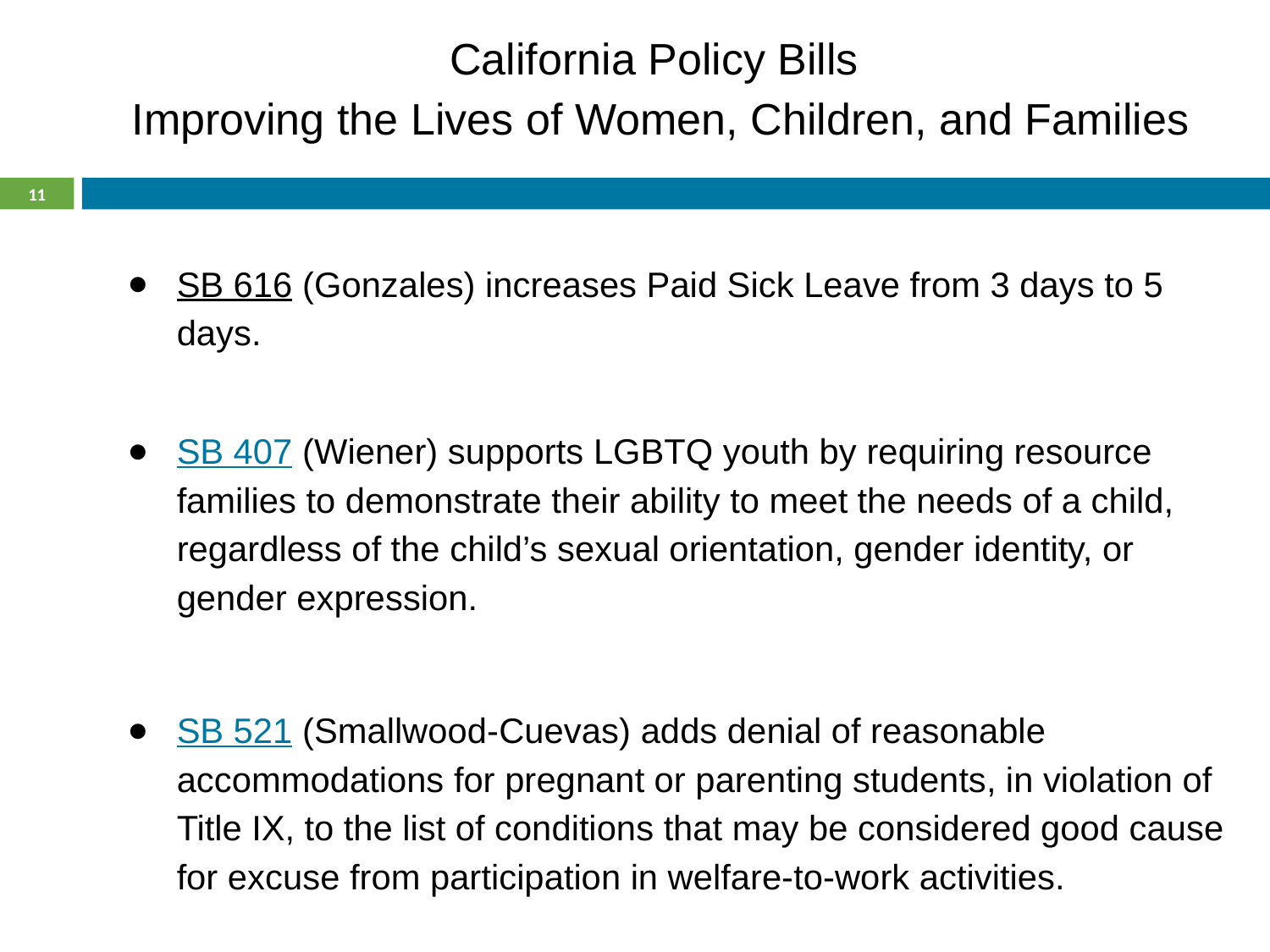

# California Policy Bills
Improving the Lives of Women, Children, and Families

11
SB 616 (Gonzales) increases Paid Sick Leave from 3 days to 5 days.

SB 407 (Wiener) supports LGBTQ youth by requiring resource families to demonstrate their ability to meet the needs of a child, regardless of the child’s sexual orientation, gender identity, or gender expression.

SB 521 (Smallwood-Cuevas) adds denial of reasonable accommodations for pregnant or parenting students, in violation of Title IX, to the list of conditions that may be considered good cause for excuse from participation in welfare-to-work activities.